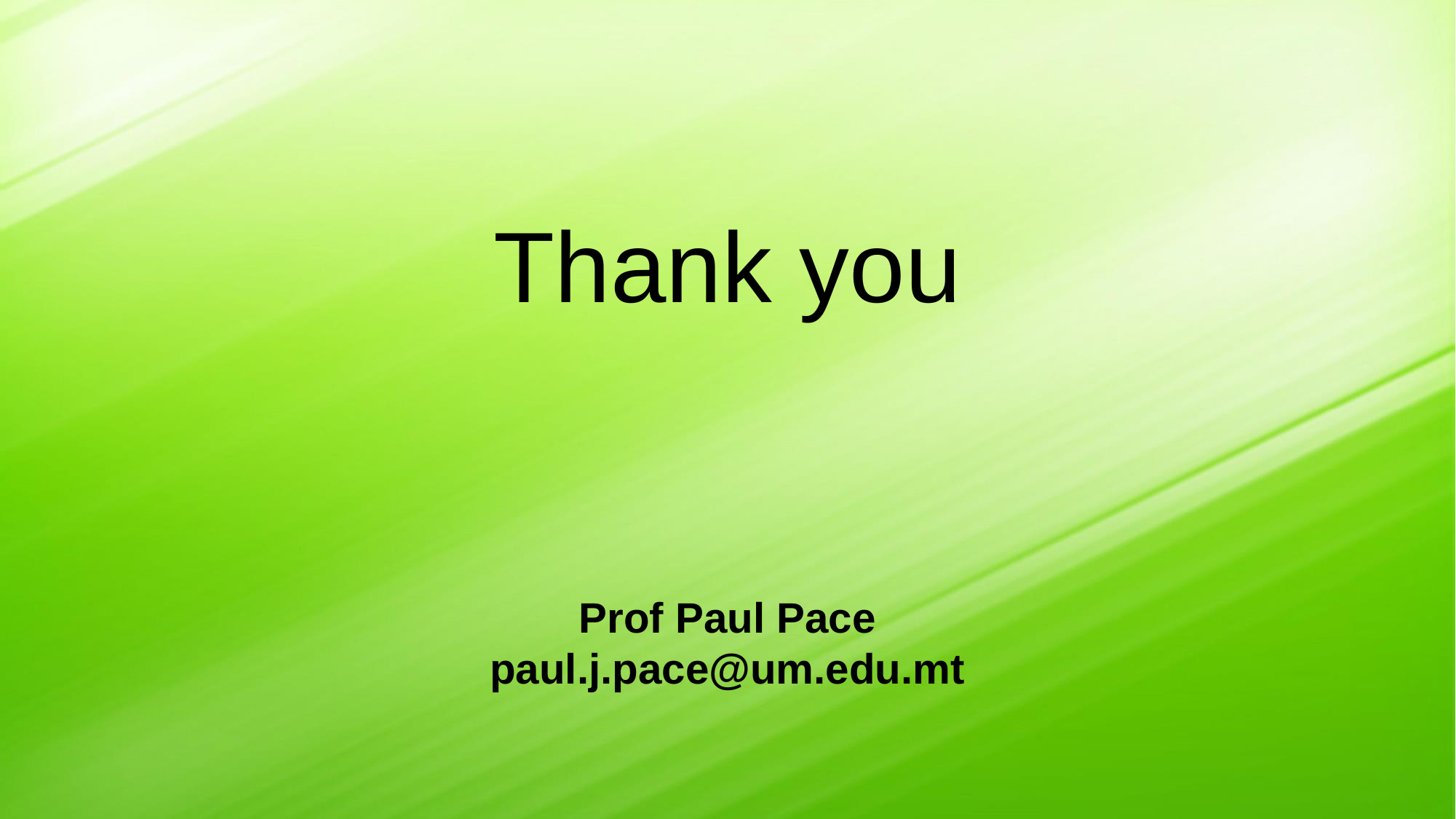

# Thank you
Prof Paul Pace
paul.j.pace@um.edu.mt